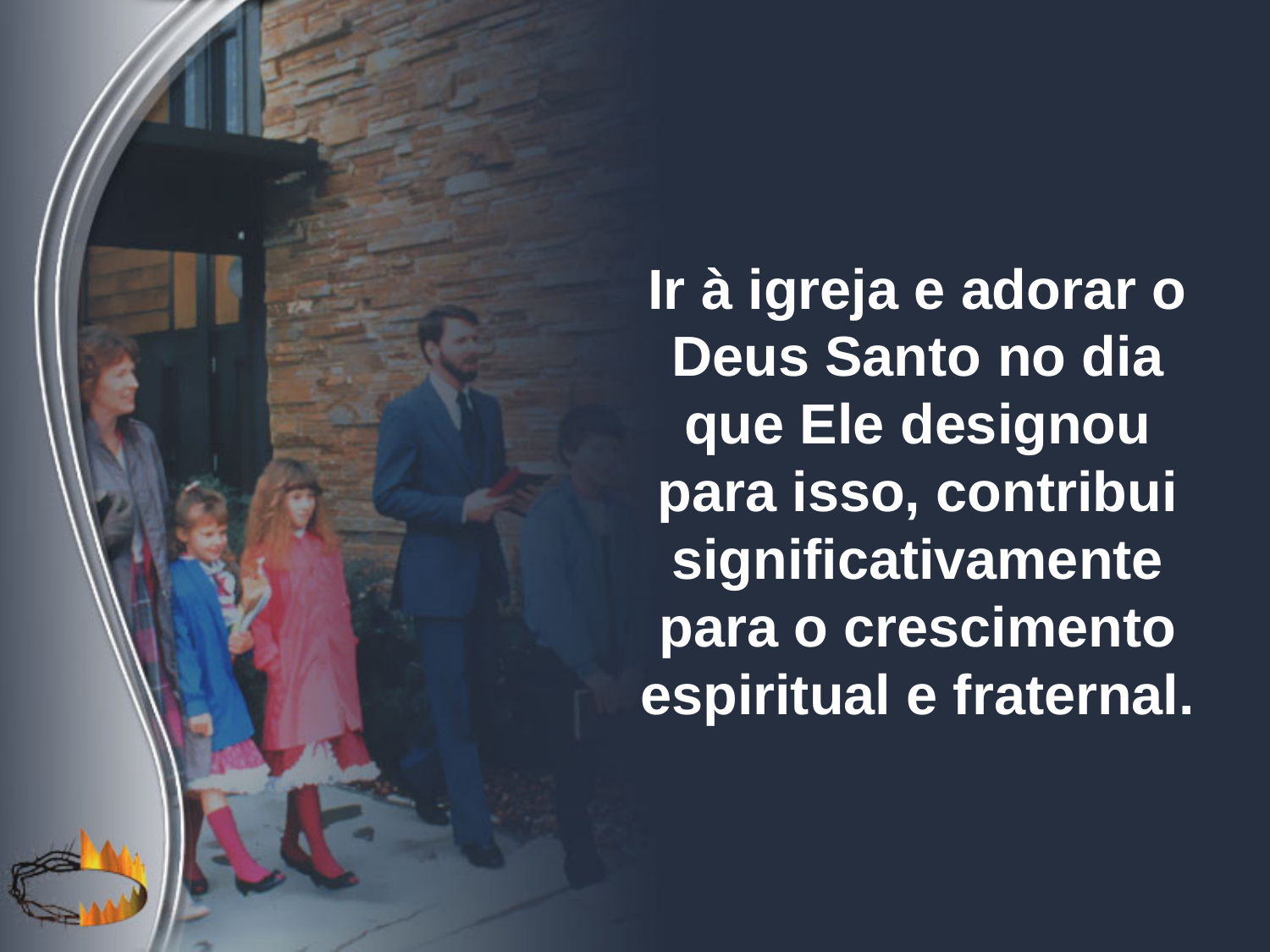

Ir à igreja e adorar o Deus Santo no dia que Ele designou para isso, contribui significativamente para o crescimento espiritual e fraternal.